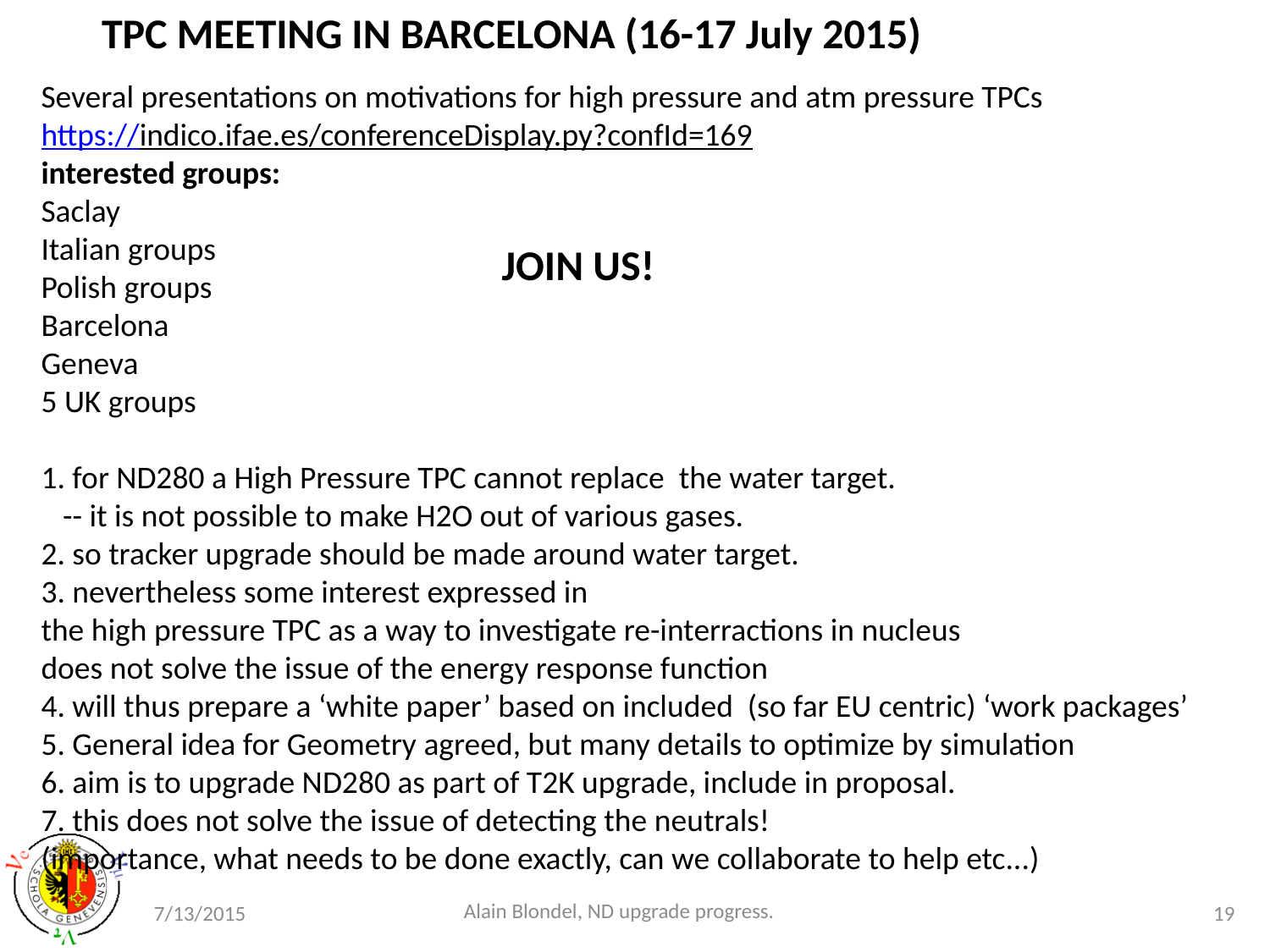

TPC MEETING IN BARCELONA (16-17 July 2015)
Several presentations on motivations for high pressure and atm pressure TPCs
https://indico.ifae.es/conferenceDisplay.py?confId=169
interested groups:
Saclay
Italian groups
Polish groups
Barcelona
Geneva
5 UK groups

1. for ND280 a High Pressure TPC cannot replace  the water target.
   -- it is not possible to make H2O out of various gases.
2. so tracker upgrade should be made around water target.
3. nevertheless some interest expressed in
the high pressure TPC as a way to investigate re-interractions in nucleus
does not solve the issue of the energy response function
4. will thus prepare a ‘white paper’ based on included  (so far EU centric) ‘work packages’
5. General idea for Geometry agreed, but many details to optimize by simulation
6. aim is to upgrade ND280 as part of T2K upgrade, include in proposal.
7. this does not solve the issue of detecting the neutrals!
(importance, what needs to be done exactly, can we collaborate to help etc...)
 JOIN US!
7/13/2015
19
Alain Blondel, ND upgrade progress.